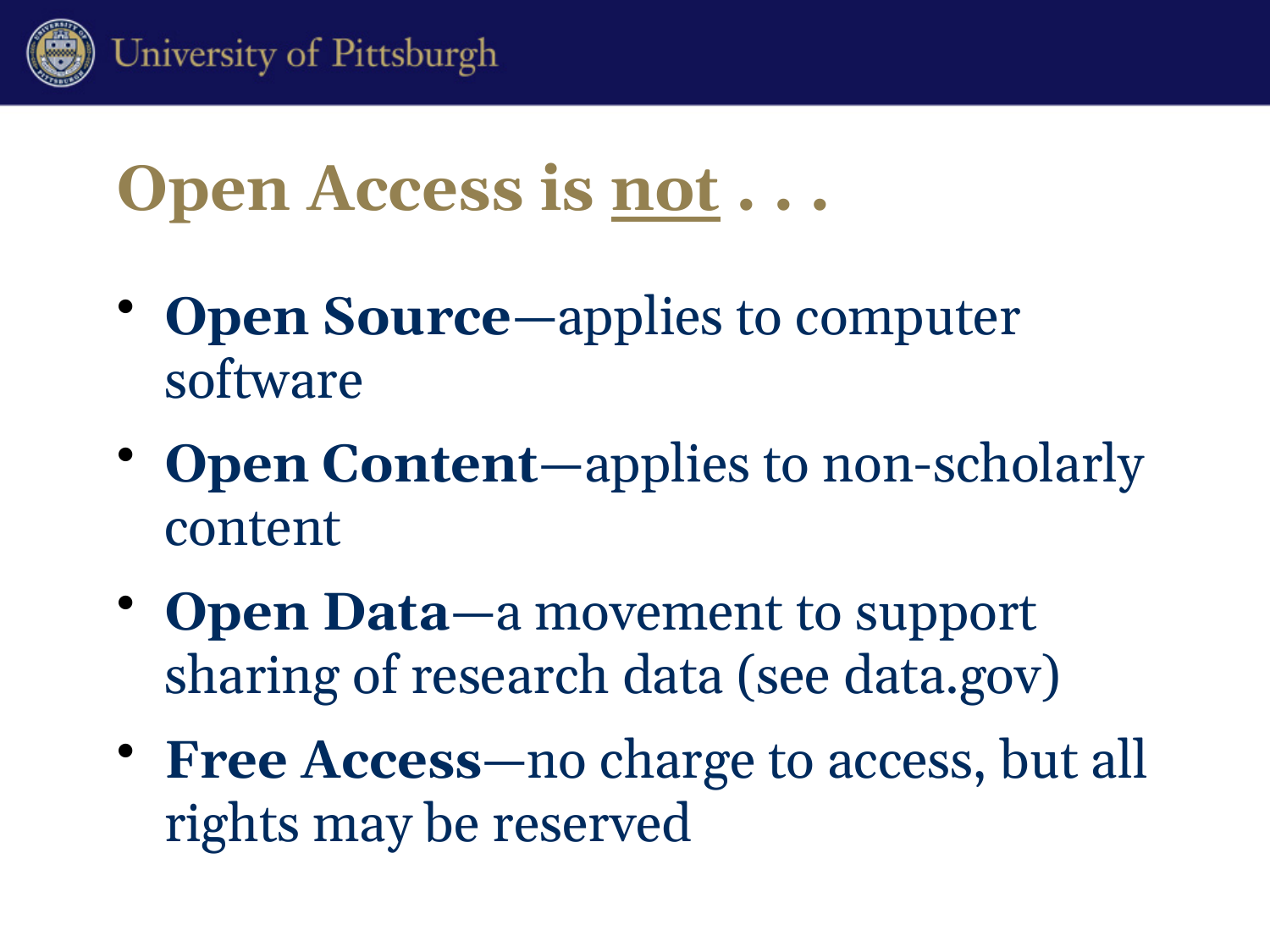

# Open Access is not . . .
Open Source—applies to computer software
Open Content—applies to non-scholarly content
Open Data—a movement to support sharing of research data (see data.gov)
Free Access—no charge to access, but all rights may be reserved